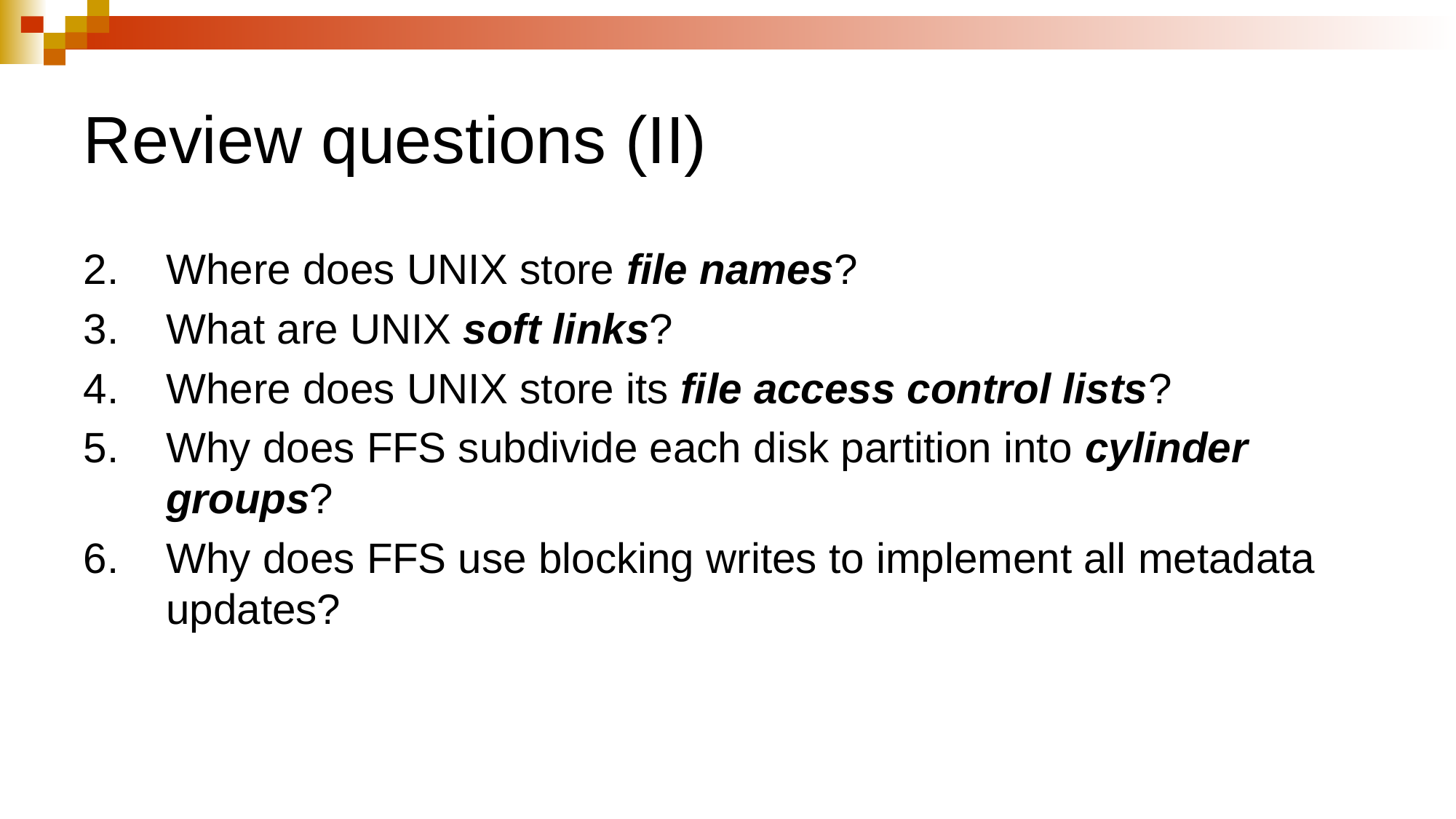

# Review questions (II)
Where does UNIX store file names?
What are UNIX soft links?
Where does UNIX store its file access control lists?
Why does FFS subdivide each disk partition into cylinder groups?
Why does FFS use blocking writes to implement all metadata updates?